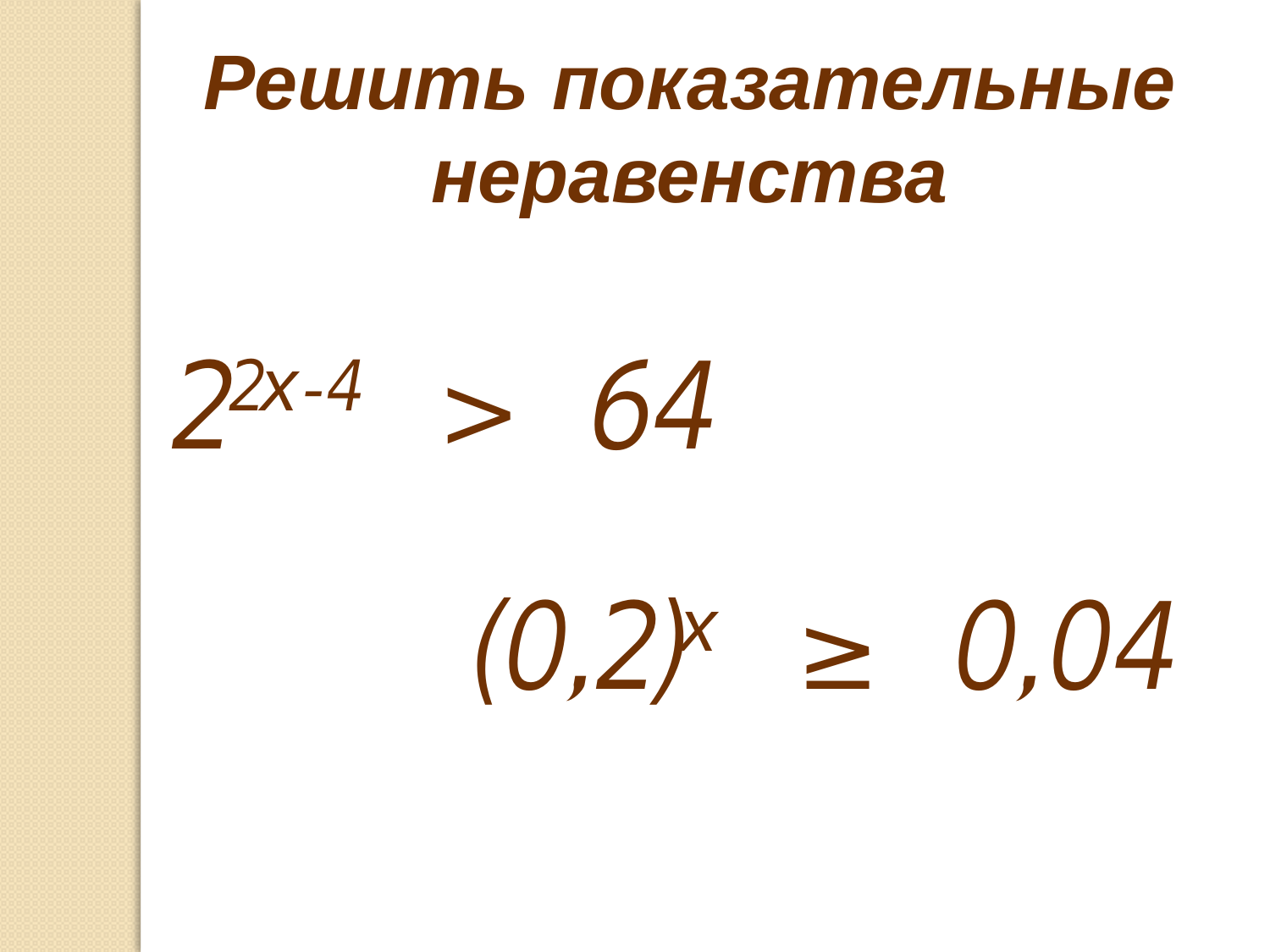

Решить показательные неравенства
22х-4  >  64
(0,2)х  ≥  0,04